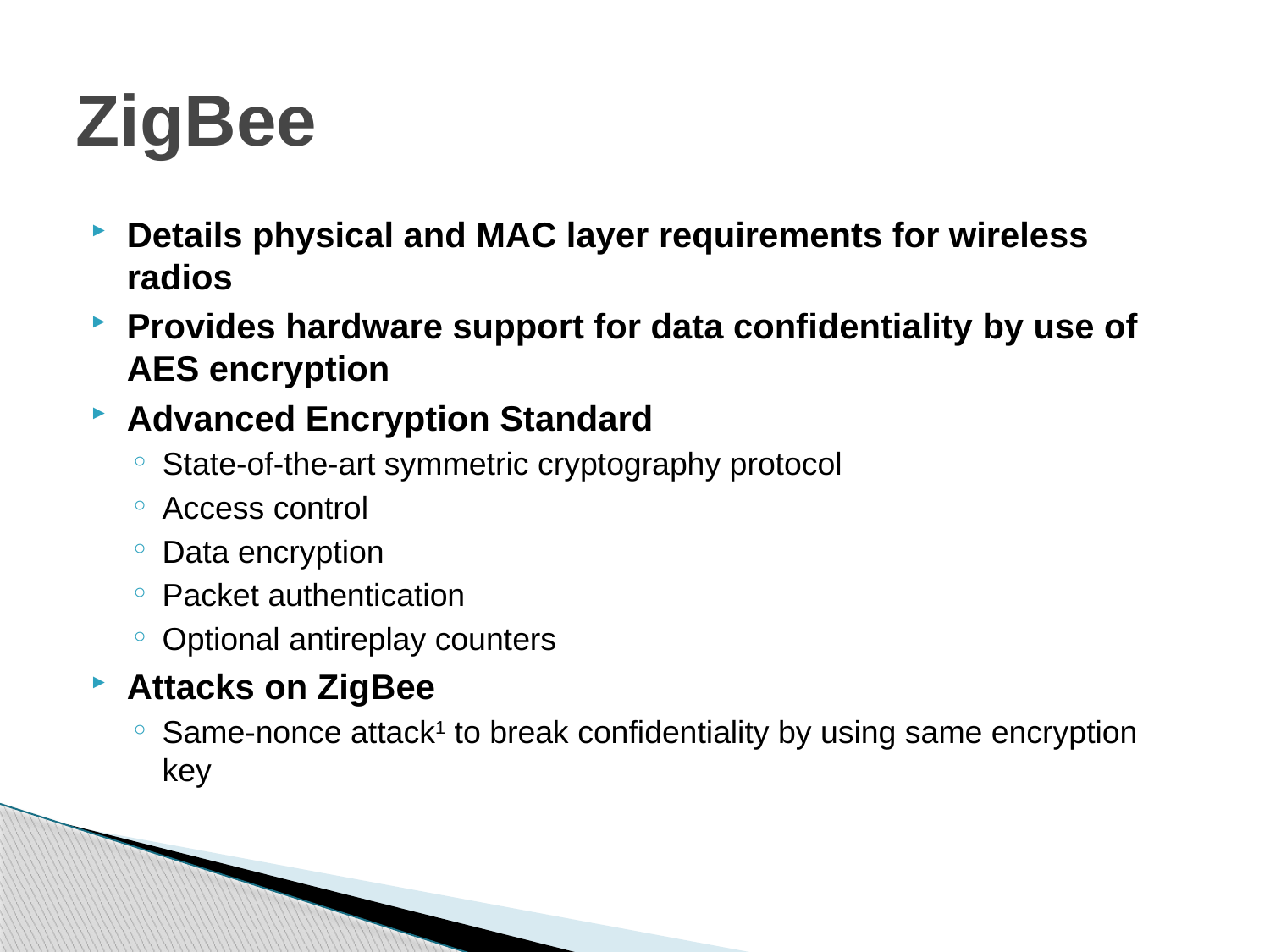

# ZigBee
Details physical and MAC layer requirements for wireless radios
Provides hardware support for data confidentiality by use of AES encryption
Advanced Encryption Standard
State-of-the-art symmetric cryptography protocol
Access control
Data encryption
Packet authentication
Optional antireplay counters
Attacks on ZigBee
Same-nonce attack1 to break confidentiality by using same encryption key